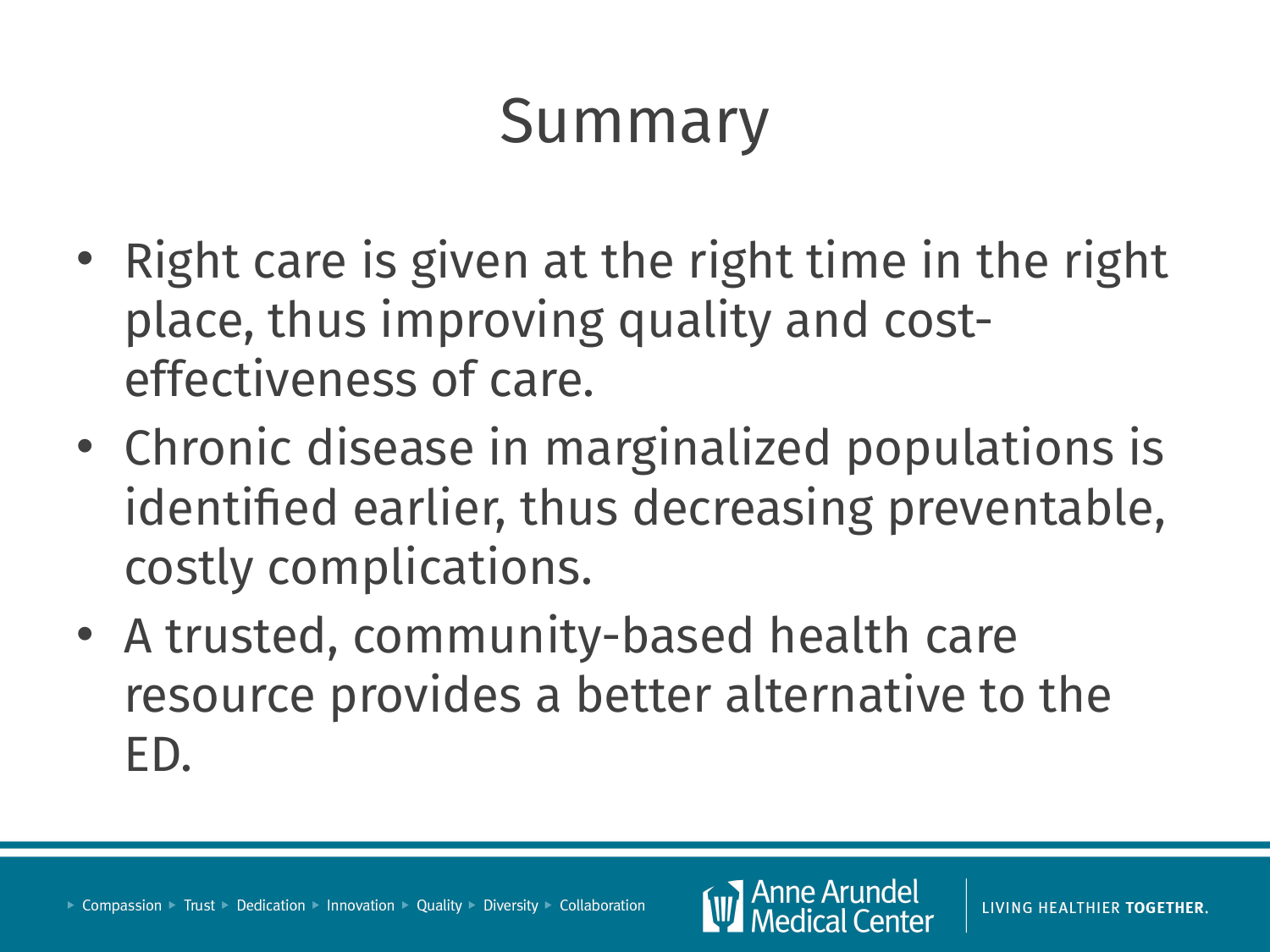

# Summary
Right care is given at the right time in the right place, thus improving quality and cost-effectiveness of care.
Chronic disease in marginalized populations is identified earlier, thus decreasing preventable, costly complications.
A trusted, community-based health care resource provides a better alternative to the ED.